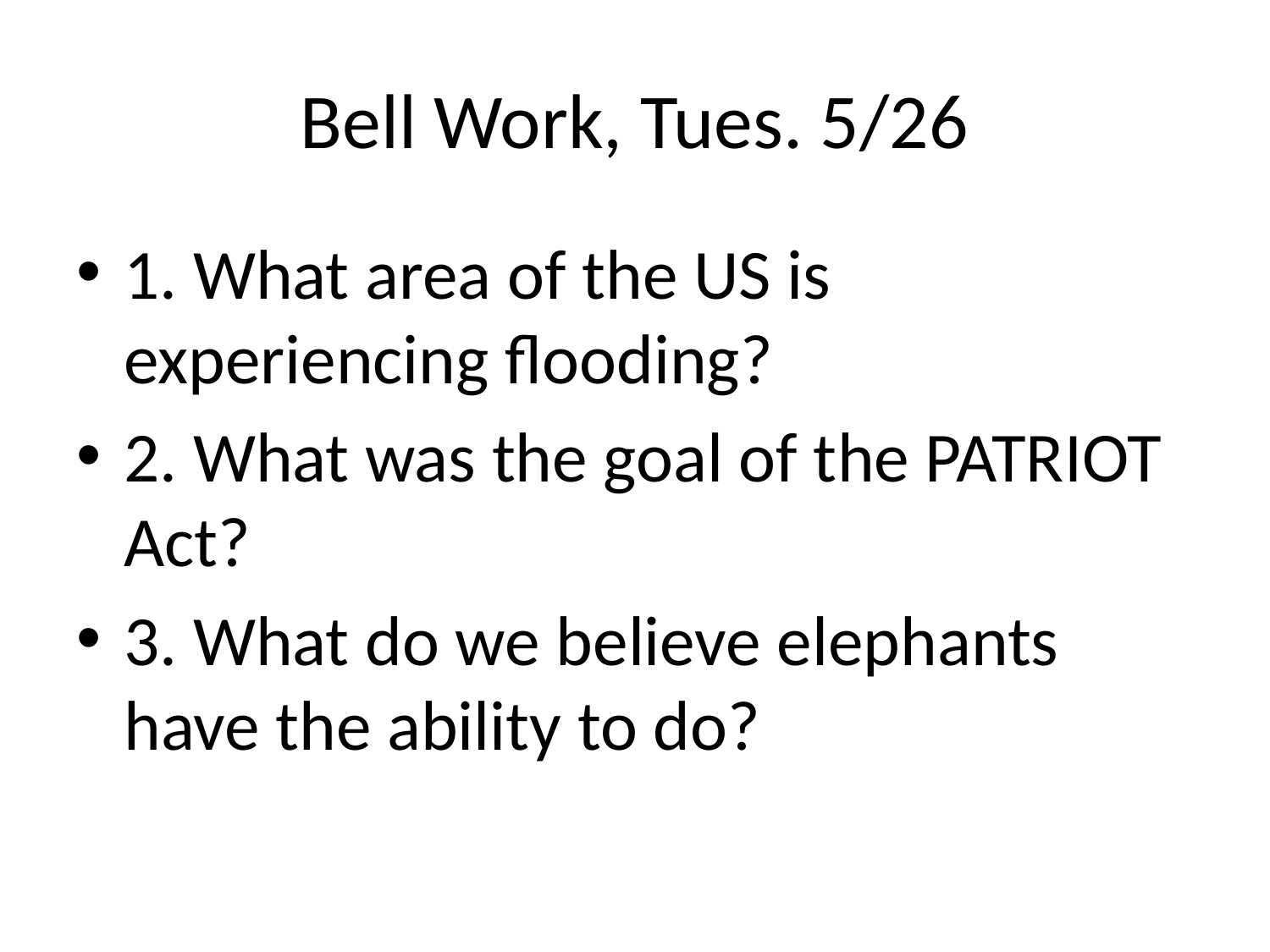

# Bell Work, Tues. 5/26
1. What area of the US is experiencing flooding?
2. What was the goal of the PATRIOT Act?
3. What do we believe elephants have the ability to do?